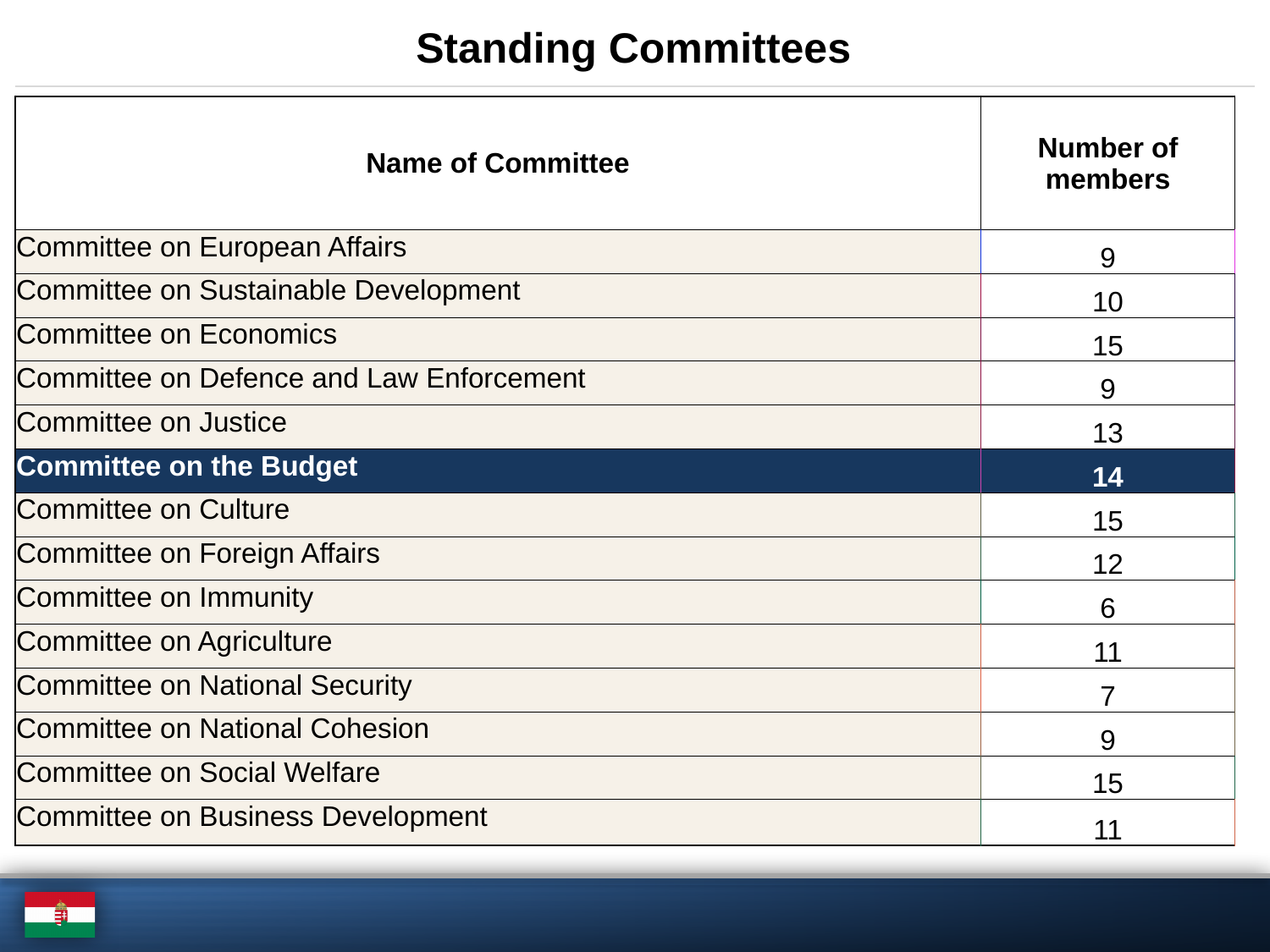

# Standing Committees
| Name of Committee | Number of members |
| --- | --- |
| Committee on European Affairs | 9 |
| Committee on Sustainable Development | 10 |
| Committee on Economics | 15 |
| Committee on Defence and Law Enforcement | 9 |
| Committee on Justice | 13 |
| Committee on the Budget | 14 |
| Committee on Culture | 15 |
| Committee on Foreign Affairs | 12 |
| Committee on Immunity | 6 |
| Committee on Agriculture | 11 |
| Committee on National Security | 7 |
| Committee on National Cohesion | 9 |
| Committee on Social Welfare | 15 |
| Committee on Business Development | 11 |